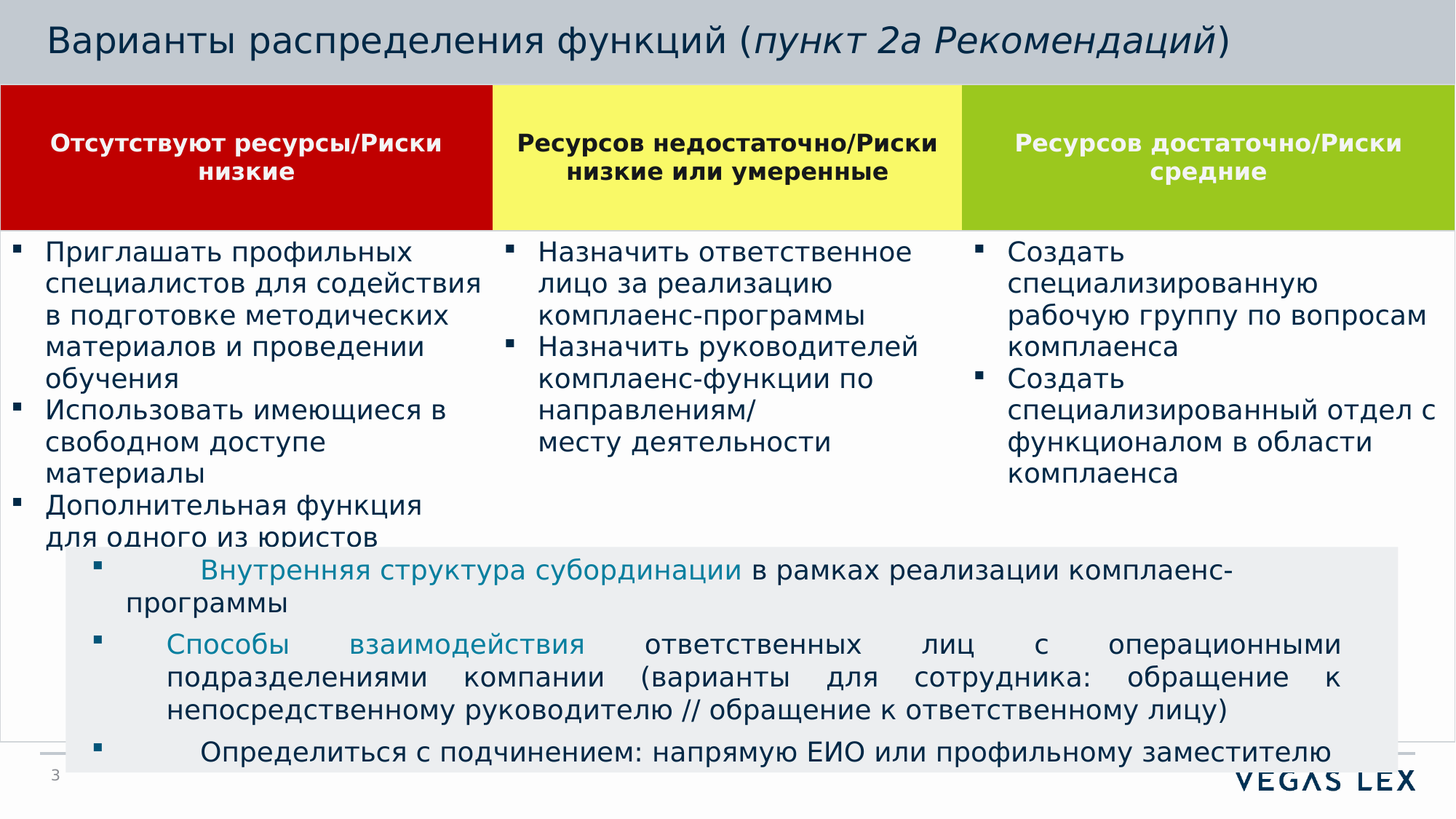

# Варианты распределения функций (пункт 2а Рекомендаций)
| Отсутствуют ресурсы/Риски низкие | Ресурсов недостаточно/Риски низкие или умеренные | Ресурсов достаточно/Риски средние |
| --- | --- | --- |
| Приглашать профильных специалистов для содействия в подготовке методических материалов и проведении обучения Использовать имеющиеся в свободном доступе материалы Дополнительная функция для одного из юристов | Назначить ответственное лицо за реализацию комплаенс-программы Назначить руководителей комплаенс-функции по направлениям/ месту деятельности | Создать специализированную рабочую группу по вопросам комплаенса Создать специализированный отдел с функционалом в области комплаенса |
	Внутренняя структура субординации в рамках реализации комплаенс-программы
Способы взаимодействия ответственных лиц с операционными подразделениями компании (варианты для сотрудника: обращение к непосредственному руководителю // обращение к ответственному лицу)
	Определиться с подчинением: напрямую ЕИО или профильному заместителю
3